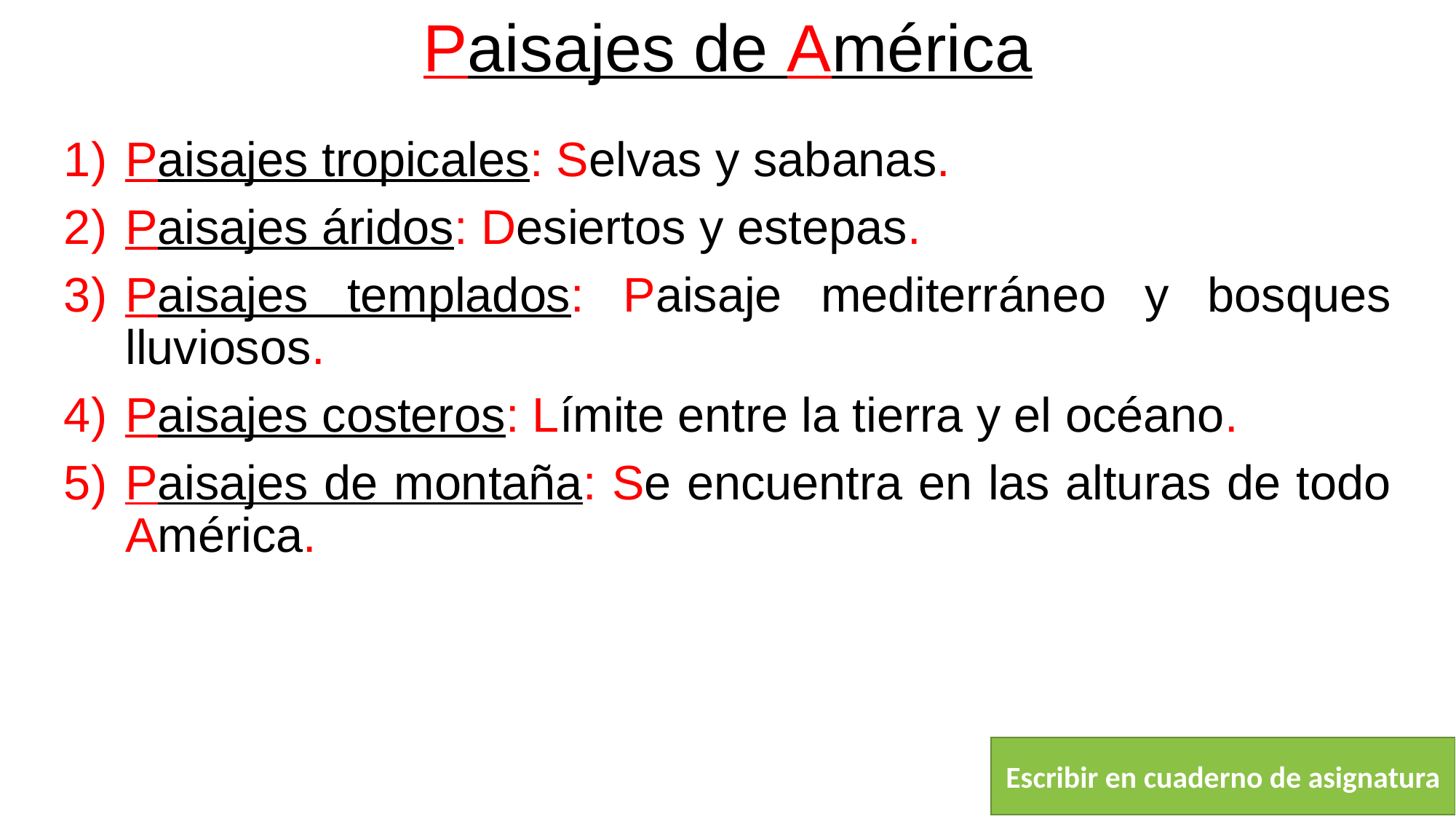

# Paisajes de América
Paisajes tropicales: Selvas y sabanas.
Paisajes áridos: Desiertos y estepas.
Paisajes templados: Paisaje mediterráneo y bosques lluviosos.
Paisajes costeros: Límite entre la tierra y el océano.
Paisajes de montaña: Se encuentra en las alturas de todo América.

Escribir en cuaderno de asignatura